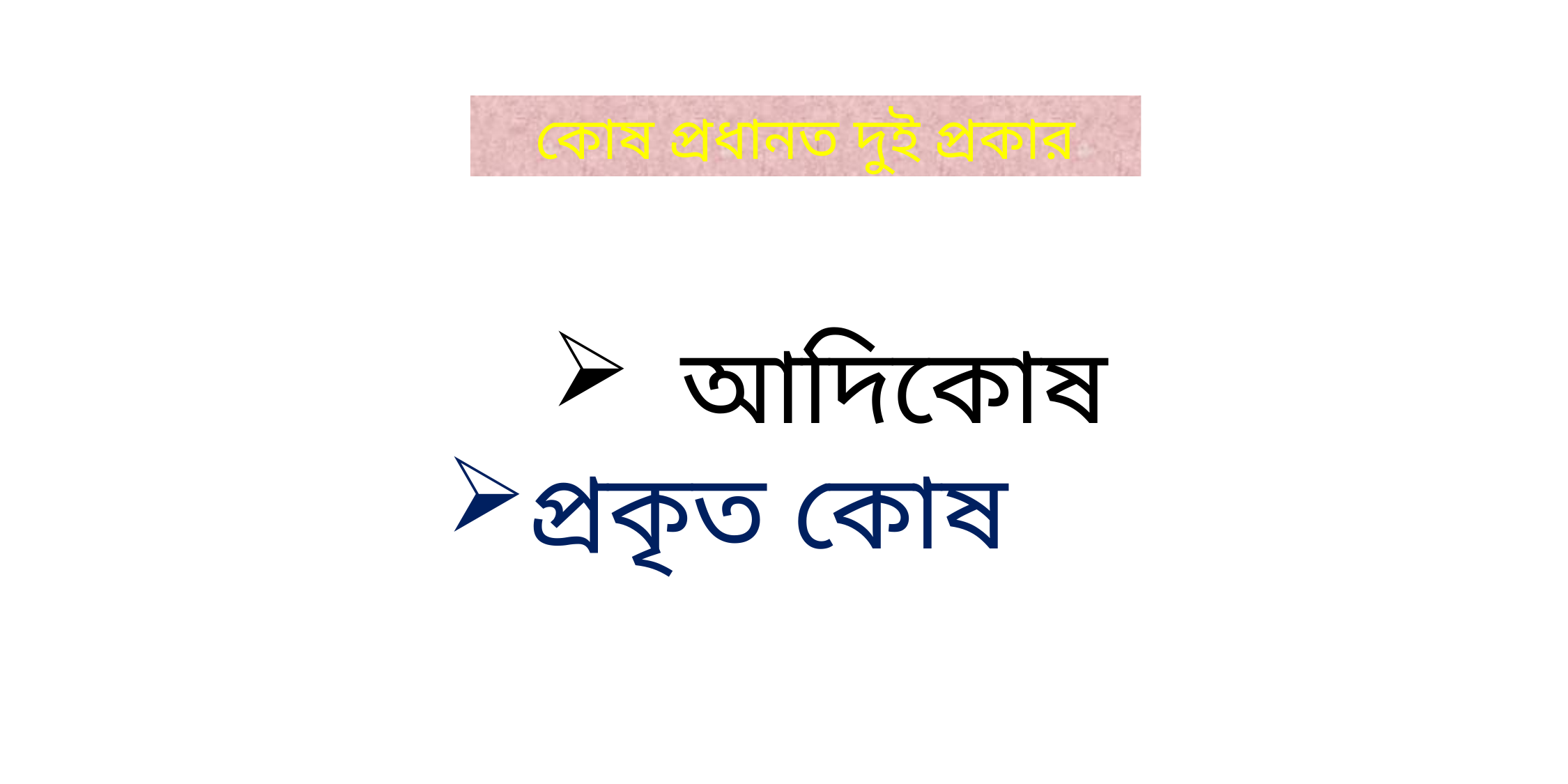

কোষ প্রধানত দুই প্রকার
আদিকোষ
প্রকৃত কোষ